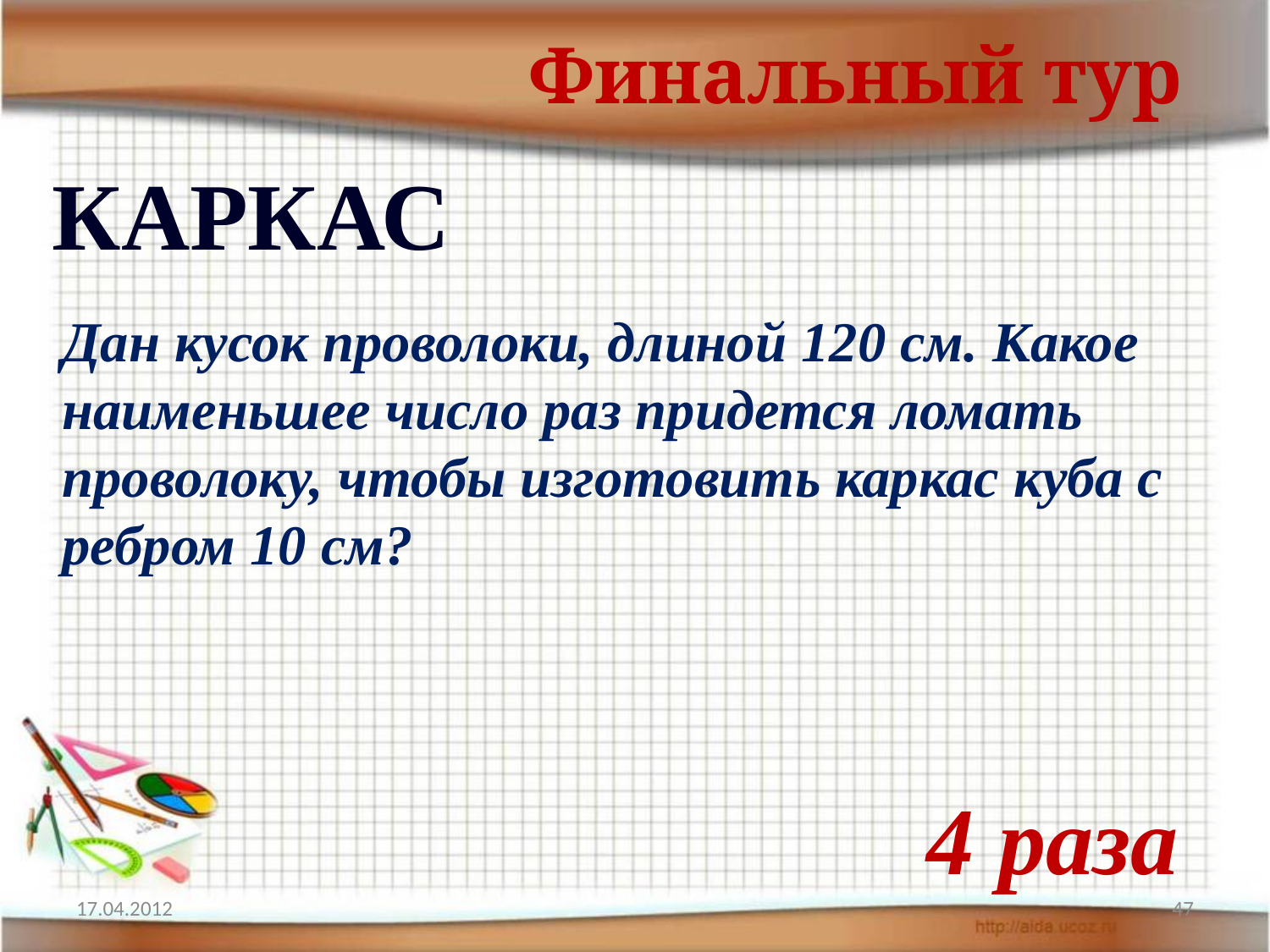

Финальный тур
КАРКАС
Дан кусок проволоки, длиной 120 см. Какое наименьшее число раз придется ломать проволоку, чтобы изготовить каркас куба с ребром 10 см?
4 раза
17.04.2012
47